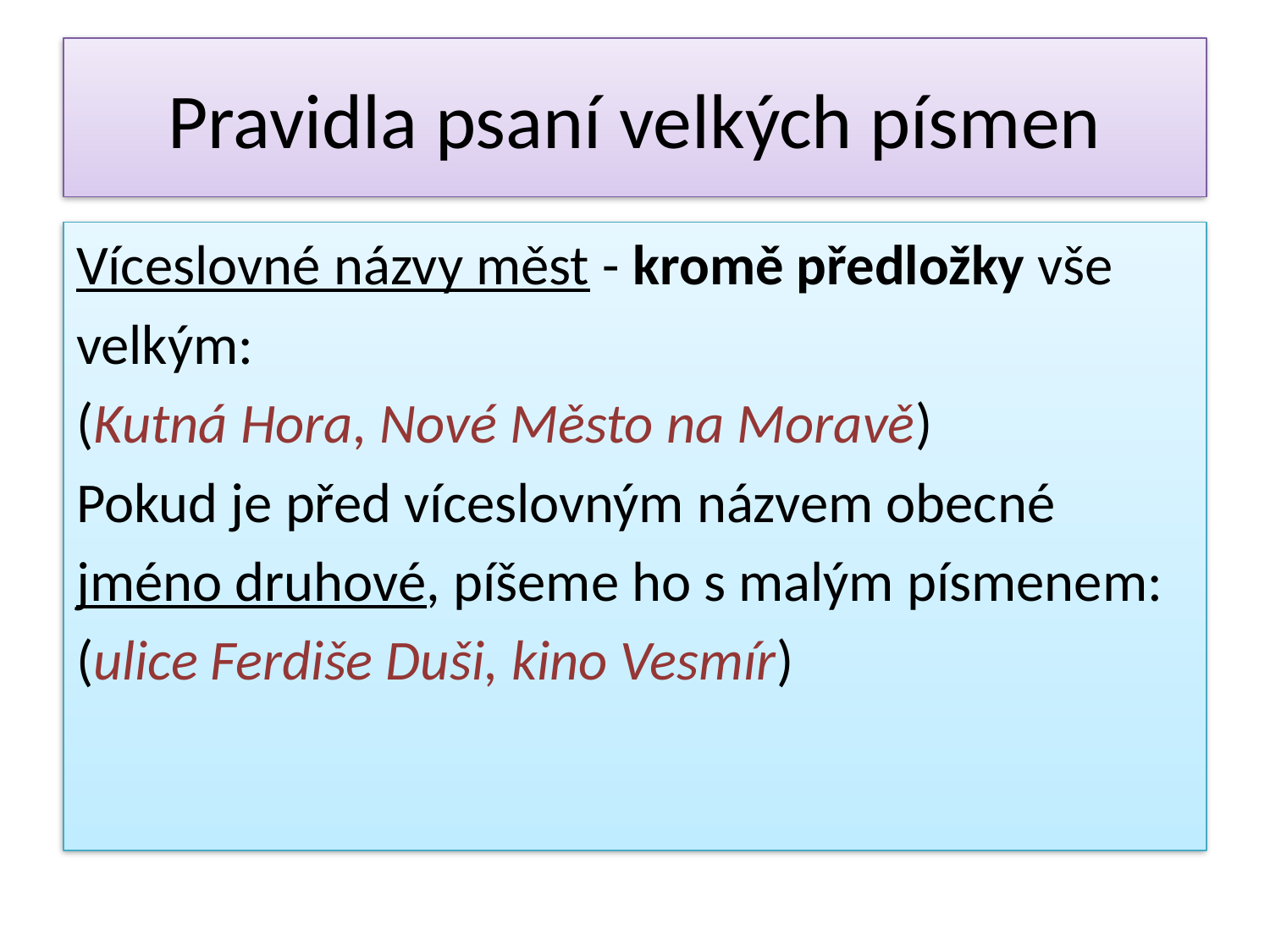

# Pravidla psaní velkých písmen
Víceslovné názvy měst - kromě předložky vše
velkým:
(Kutná Hora, Nové Město na Moravě)
Pokud je před víceslovným názvem obecné
jméno druhové, píšeme ho s malým písmenem:
(ulice Ferdiše Duši, kino Vesmír)